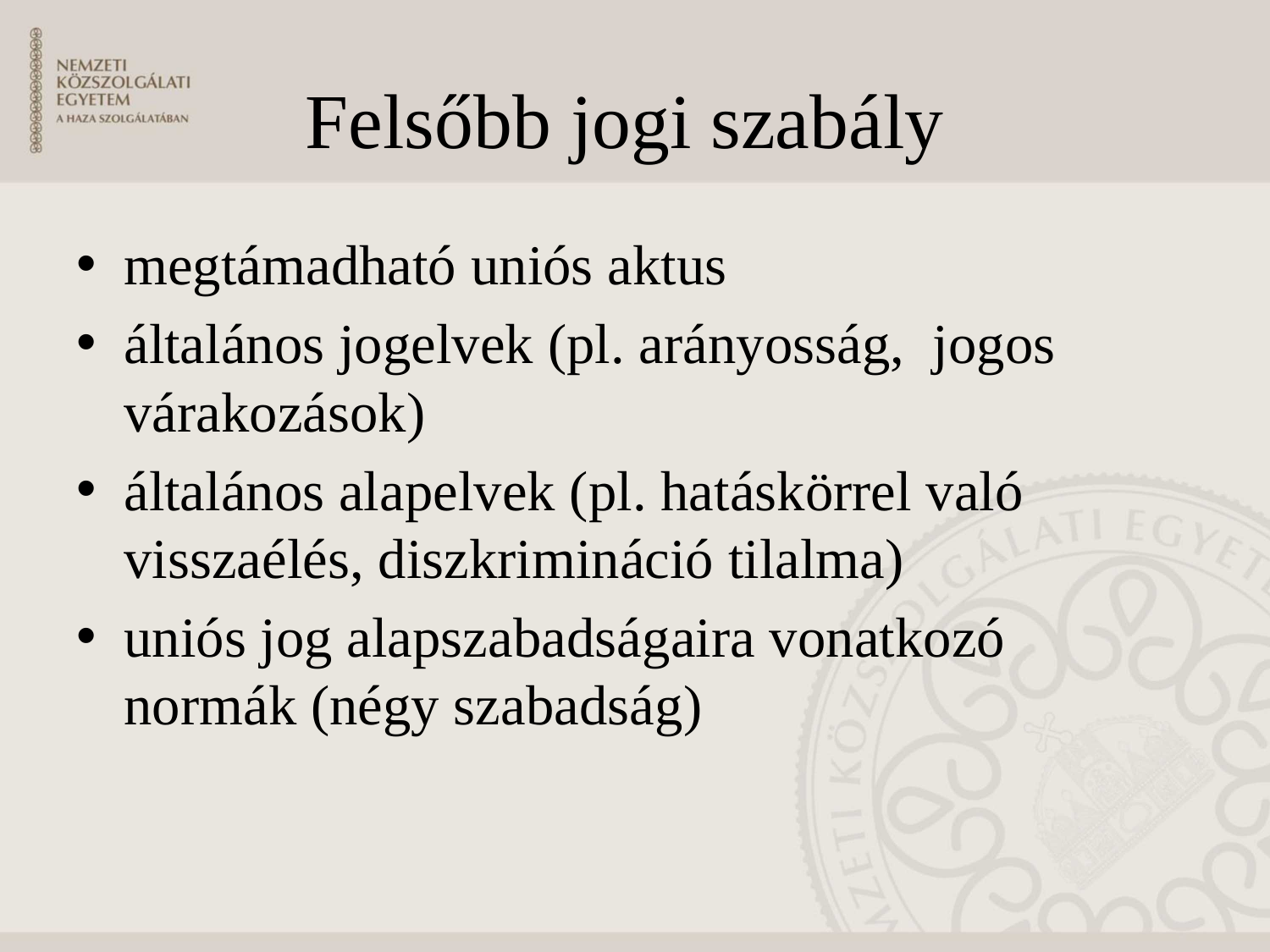

# Felsőbb jogi szabály
megtámadható uniós aktus
általános jogelvek (pl. arányosság,  jogos várakozások)
általános alapelvek (pl. hatáskörrel való visszaélés, diszkrimináció tilalma)
uniós jog alapszabadságaira vonatkozó normák (négy szabadság)